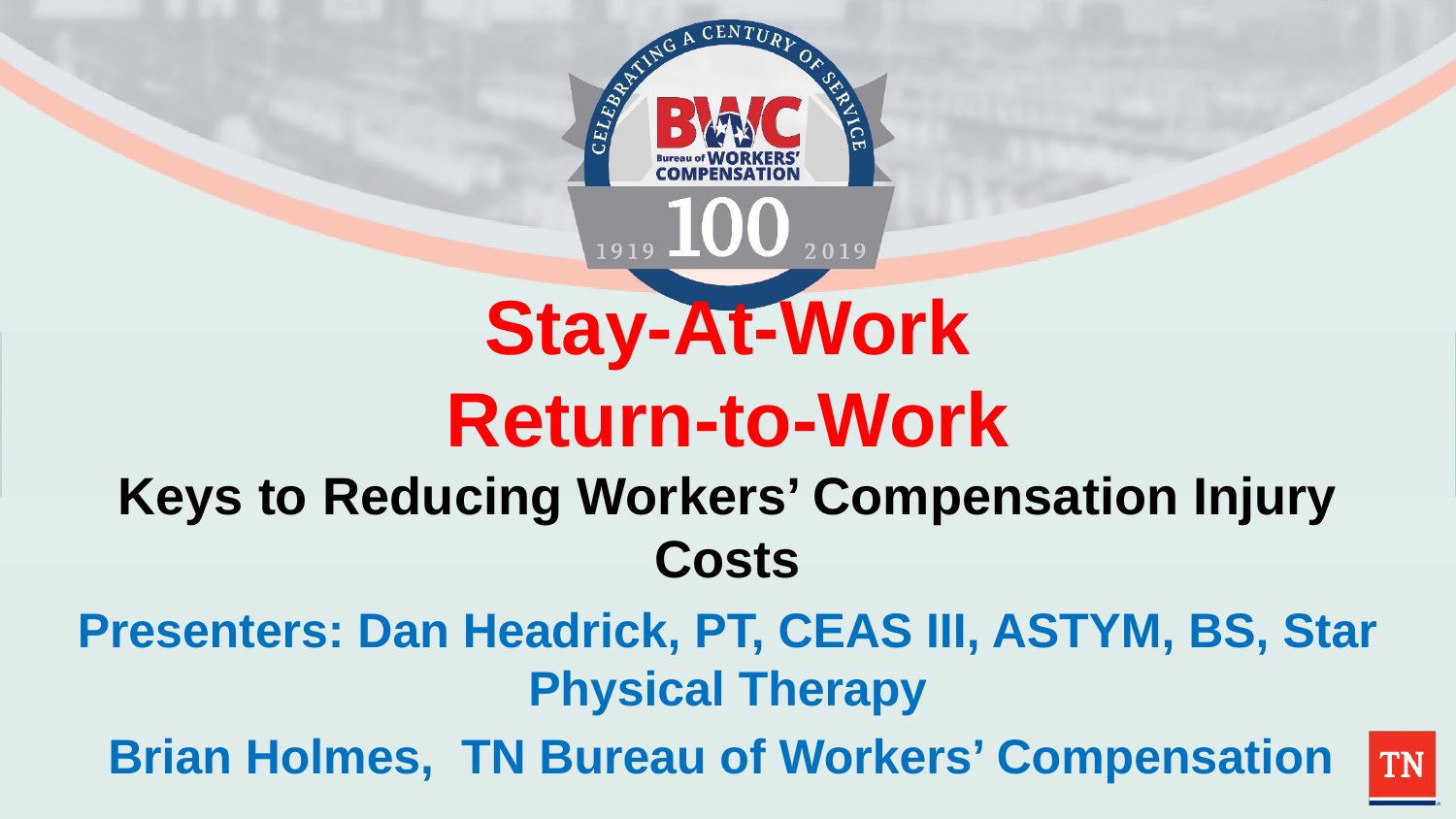

# Stay-At-Work Return-to-Work Keys to Reducing Workers’ Compensation Injury Costs

Presenters: Dan Headrick, PT, CEAS III, ASTYM, BS, Star Physical Therapy
Brian Holmes,  TN Bureau of Workers’ Compensation